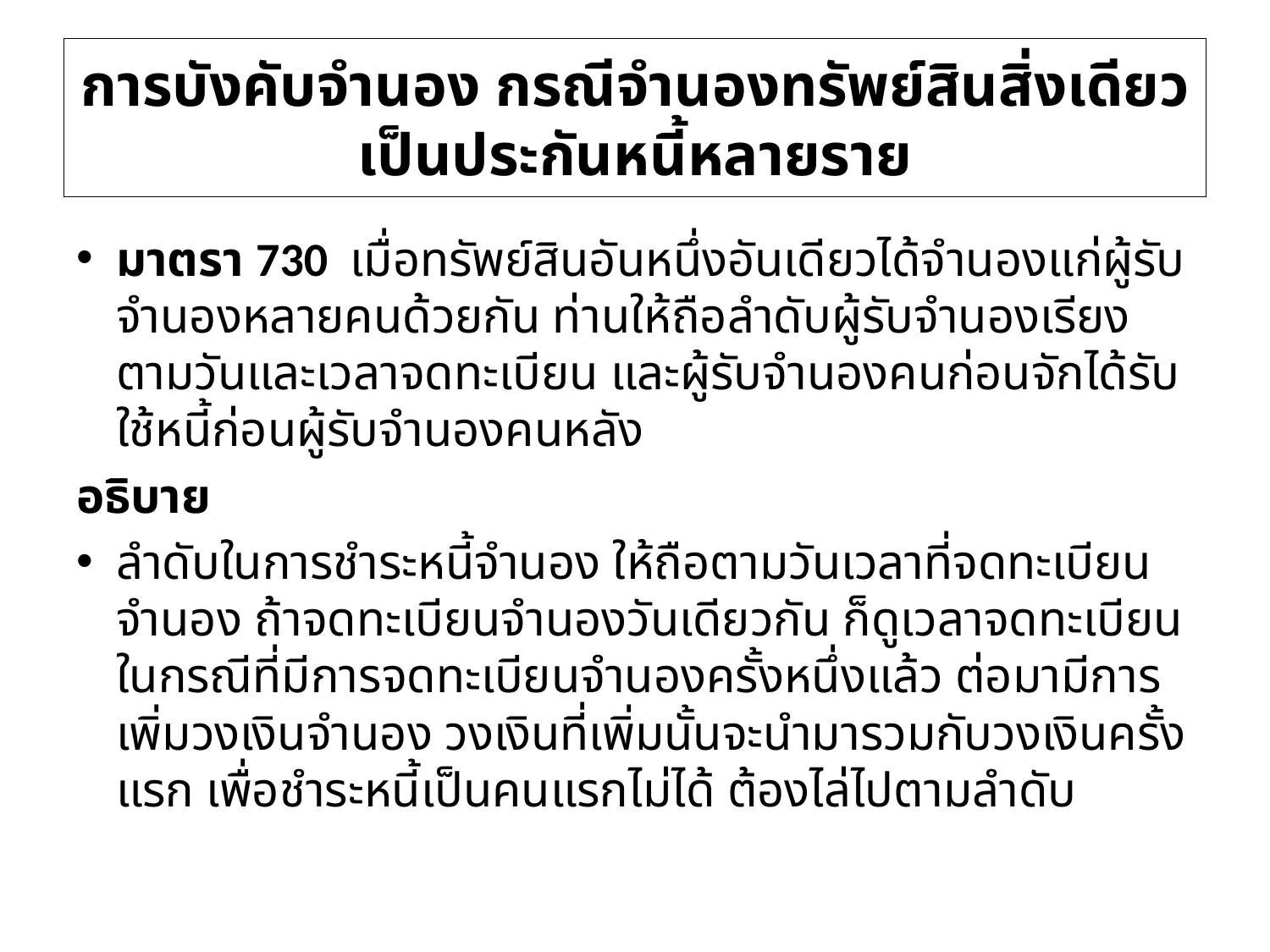

# การบังคับจำนอง กรณีจำนองทรัพย์สินสิ่งเดียว เป็นประกันหนี้หลายราย
มาตรา 730  เมื่อทรัพย์สินอันหนึ่งอันเดียวได้จำนองแก่ผู้รับจำนองหลายคนด้วยกัน ท่านให้ถือลำดับผู้รับจำนองเรียงตามวันและเวลาจดทะเบียน และผู้รับจำนองคนก่อนจักได้รับใช้หนี้ก่อนผู้รับจำนองคนหลัง
อธิบาย
ลำดับในการชำระหนี้จำนอง ให้ถือตามวันเวลาที่จดทะเบียนจำนอง ถ้าจดทะเบียนจำนองวันเดียวกัน ก็ดูเวลาจดทะเบียน ในกรณีที่มีการจดทะเบียนจำนองครั้งหนึ่งแล้ว ต่อมามีการเพิ่มวงเงินจำนอง วงเงินที่เพิ่มนั้นจะนำมารวมกับวงเงินครั้งแรก เพื่อชำระหนี้เป็นคนแรกไม่ได้ ต้องไล่ไปตามลำดับ